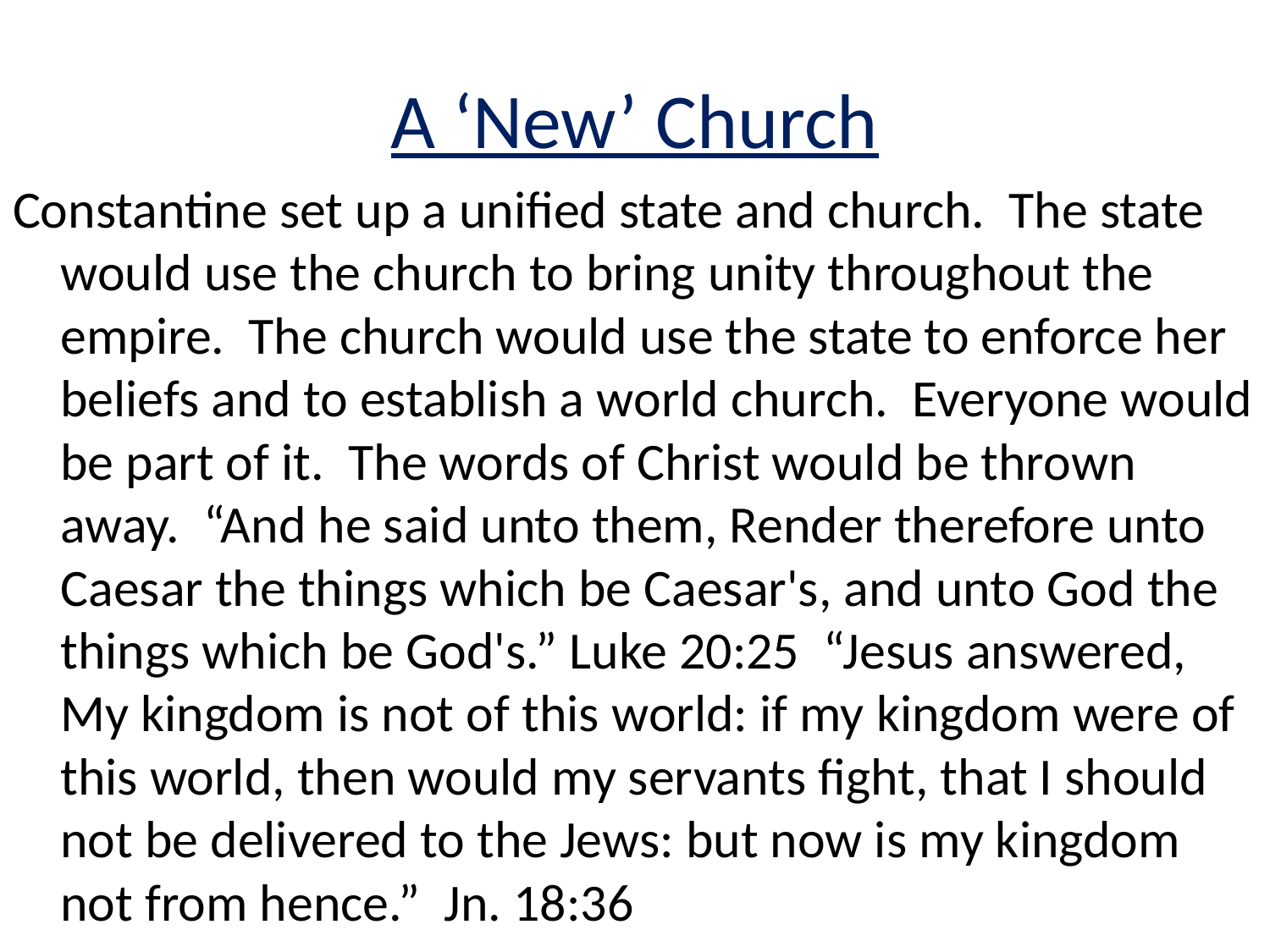

# A ‘New’ Church
Constantine set up a unified state and church.  The state would use the church to bring unity throughout the empire.  The church would use the state to enforce her beliefs and to establish a world church.  Everyone would be part of it.  The words of Christ would be thrown away.  “And he said unto them, Render therefore unto Caesar the things which be Caesar's, and unto God the things which be God's.” Luke 20:25  “Jesus answered, My kingdom is not of this world: if my kingdom were of this world, then would my servants fight, that I should not be delivered to the Jews: but now is my kingdom not from hence.”  Jn. 18:36